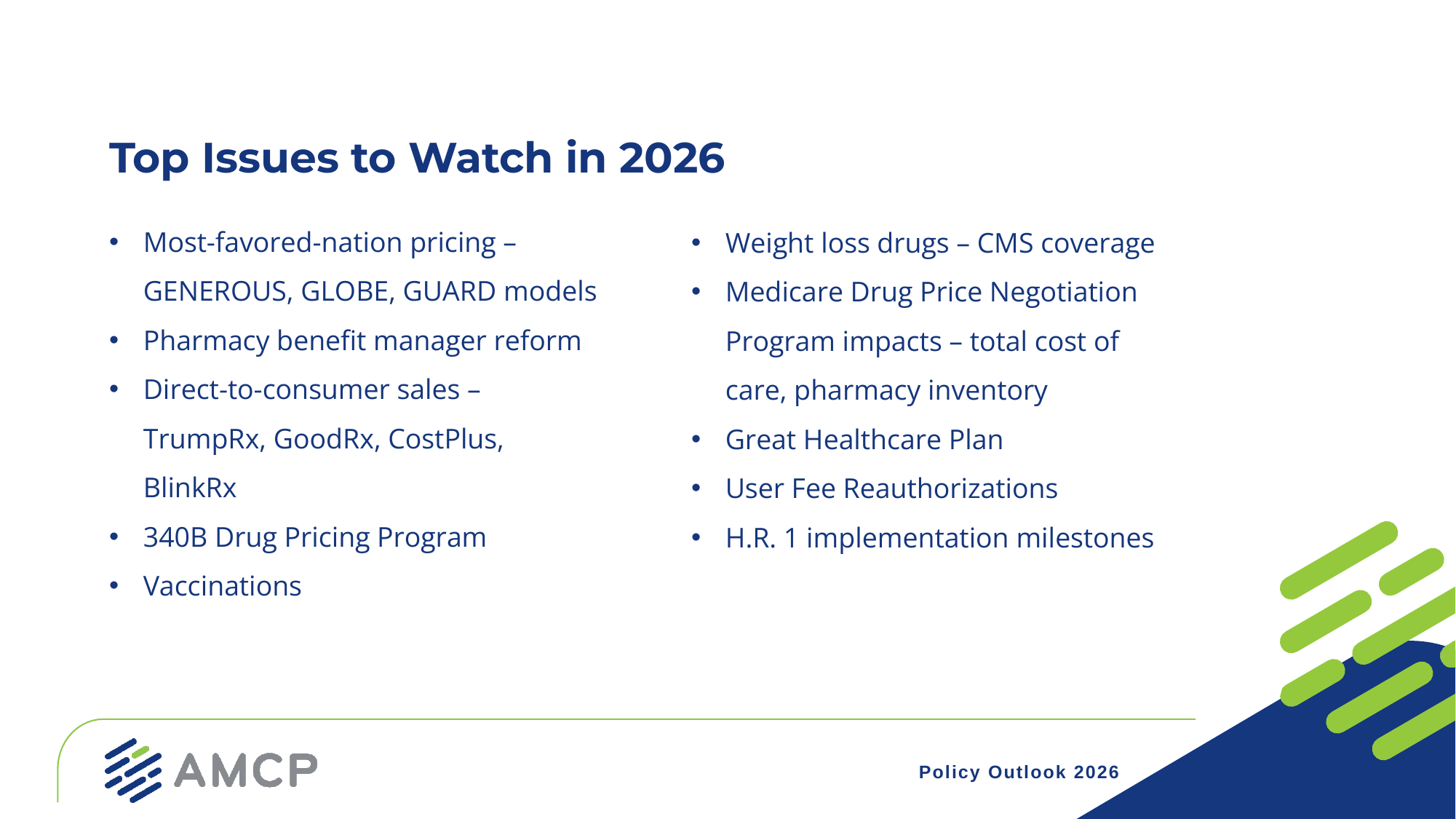

Top Issues to Watch in 2026
Most-favored-nation pricing – GENEROUS, GLOBE, GUARD models
Pharmacy benefit manager reform
Direct-to-consumer sales – TrumpRx, GoodRx, CostPlus, BlinkRx
340B Drug Pricing Program
Vaccinations
Weight loss drugs – CMS coverage
Medicare Drug Price Negotiation Program impacts – total cost of care, pharmacy inventory
Great Healthcare Plan
User Fee Reauthorizations
H.R. 1 implementation milestones